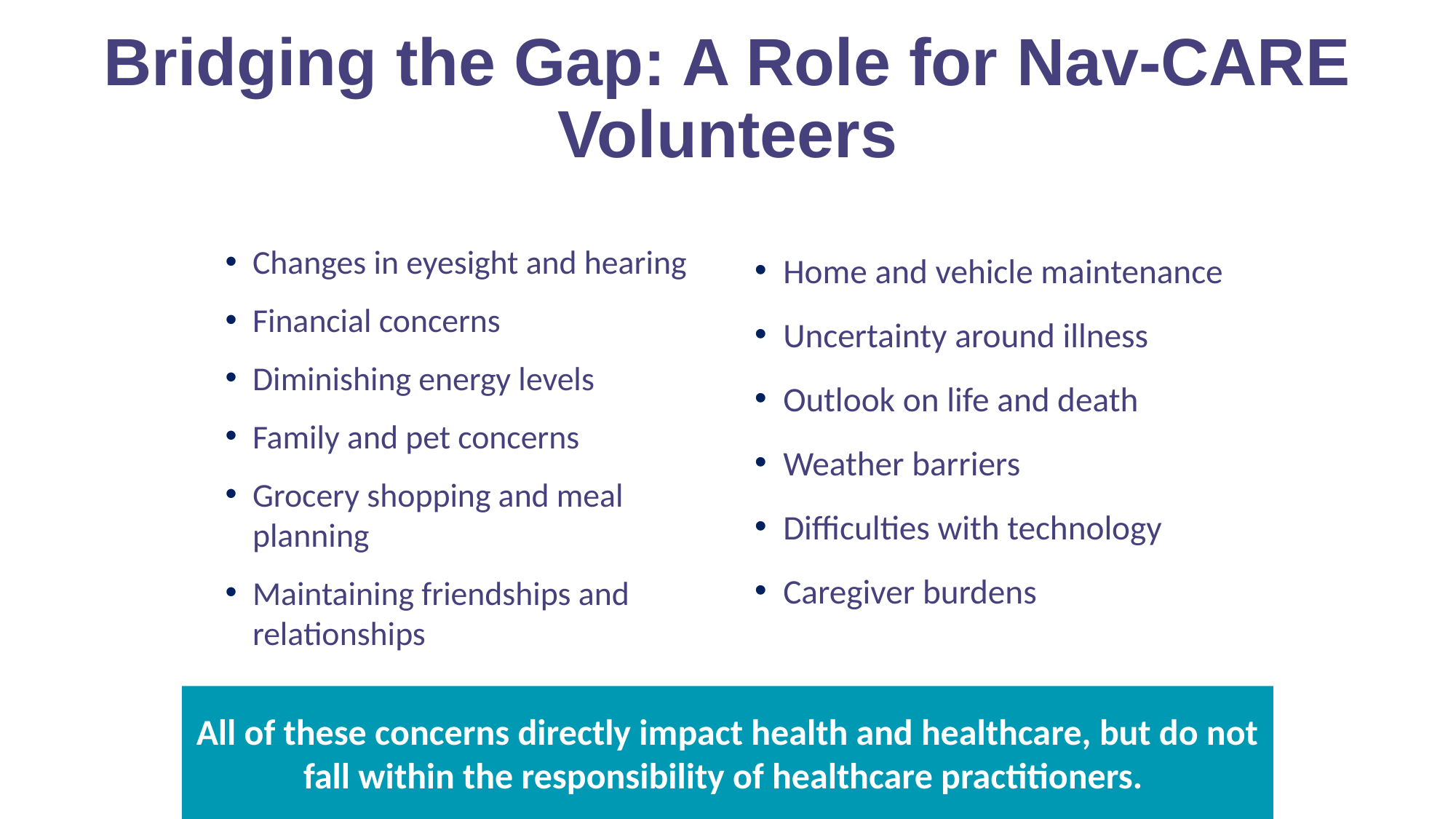

# Bridging the Gap: A Role for Nav-CARE Volunteers
Changes in eyesight and hearing
Financial concerns
Diminishing energy levels
Family and pet concerns
Grocery shopping and meal planning
Maintaining friendships and relationships
Home and vehicle maintenance
Uncertainty around illness
Outlook on life and death
Weather barriers
Difficulties with technology
Caregiver burdens
All of these concerns directly impact health and healthcare, but do not fall within the responsibility of healthcare practitioners.